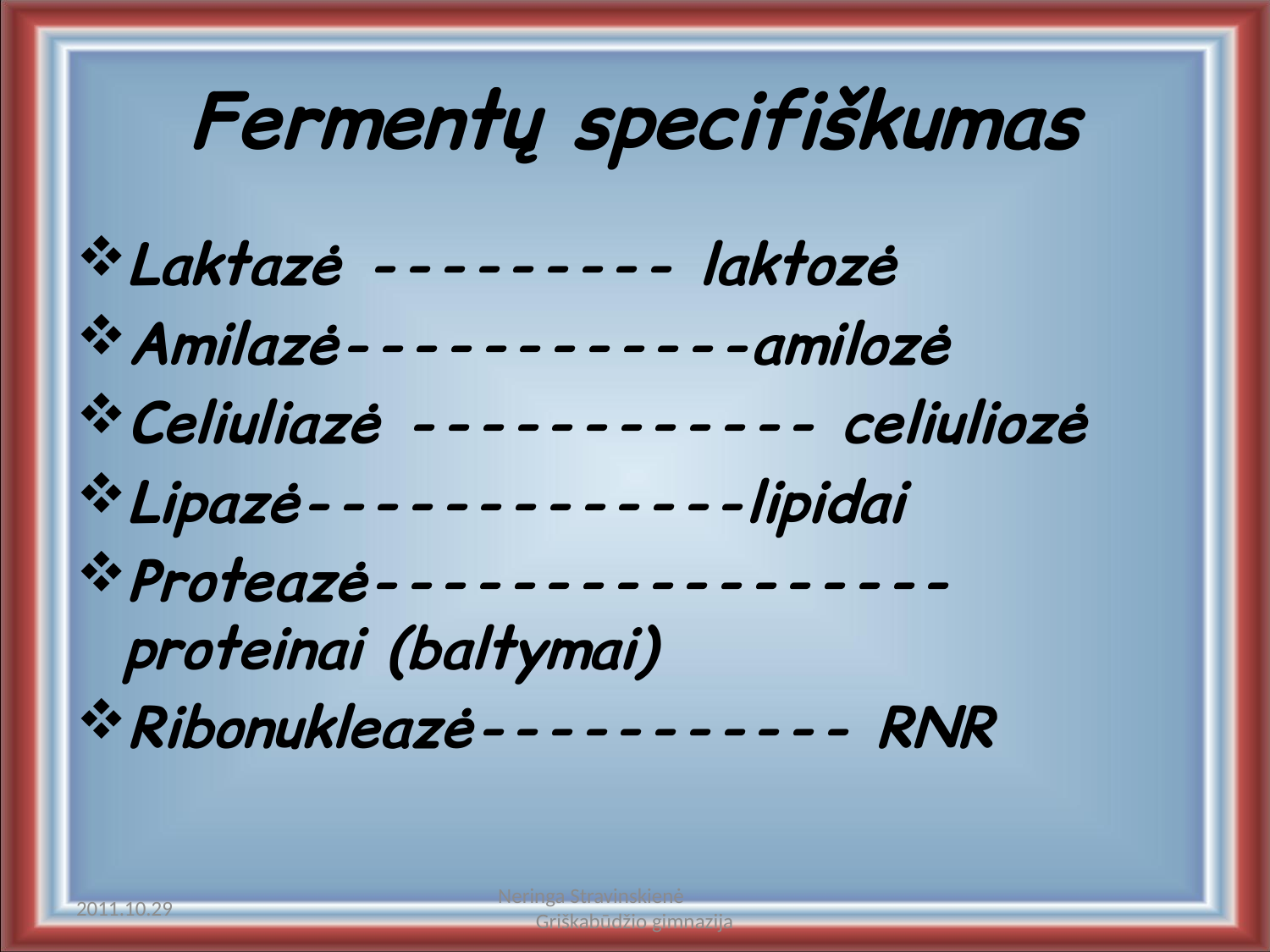

# Fermentų specifiškumas
Laktazė --------- laktozė
Amilazė------------amilozė
Celiuliazė ------------ celiuliozė
Lipazė-------------lipidai
Proteazė----------------- proteinai (baltymai)
Ribonukleazė----------- RNR

2011.10.29
Neringa Stravinskienė                   Griškabūdžio gimnazija